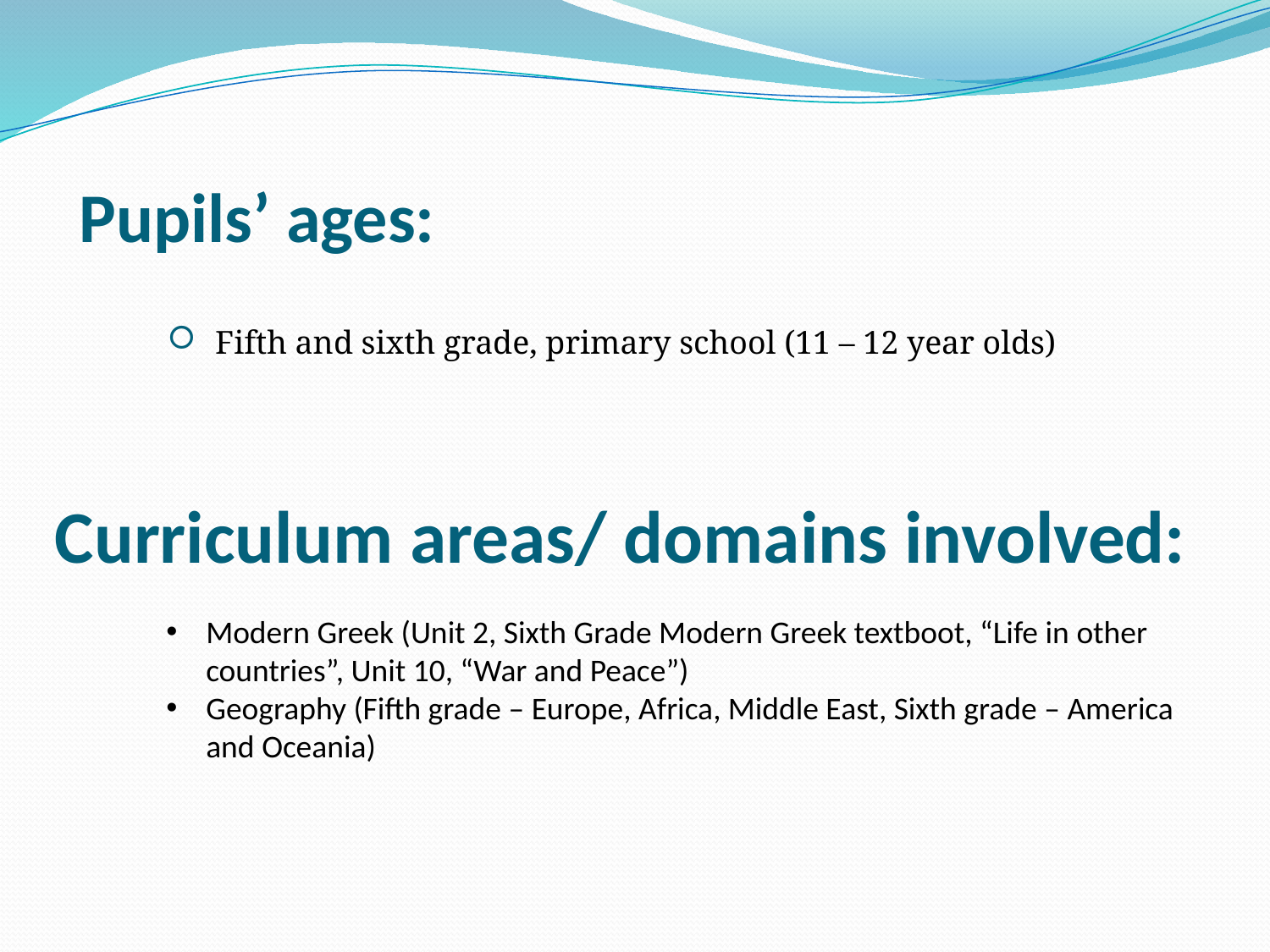

# Pupils’ ages:
Fifth and sixth grade, primary school (11 – 12 year olds)

Curriculum areas/ domains involved:
Modern Greek (Unit 2, Sixth Grade Modern Greek textboot, “Life in other countries”, Unit 10, “War and Peace”)
Geography (Fifth grade – Europe, Africa, Middle East, Sixth grade – America and Oceania)